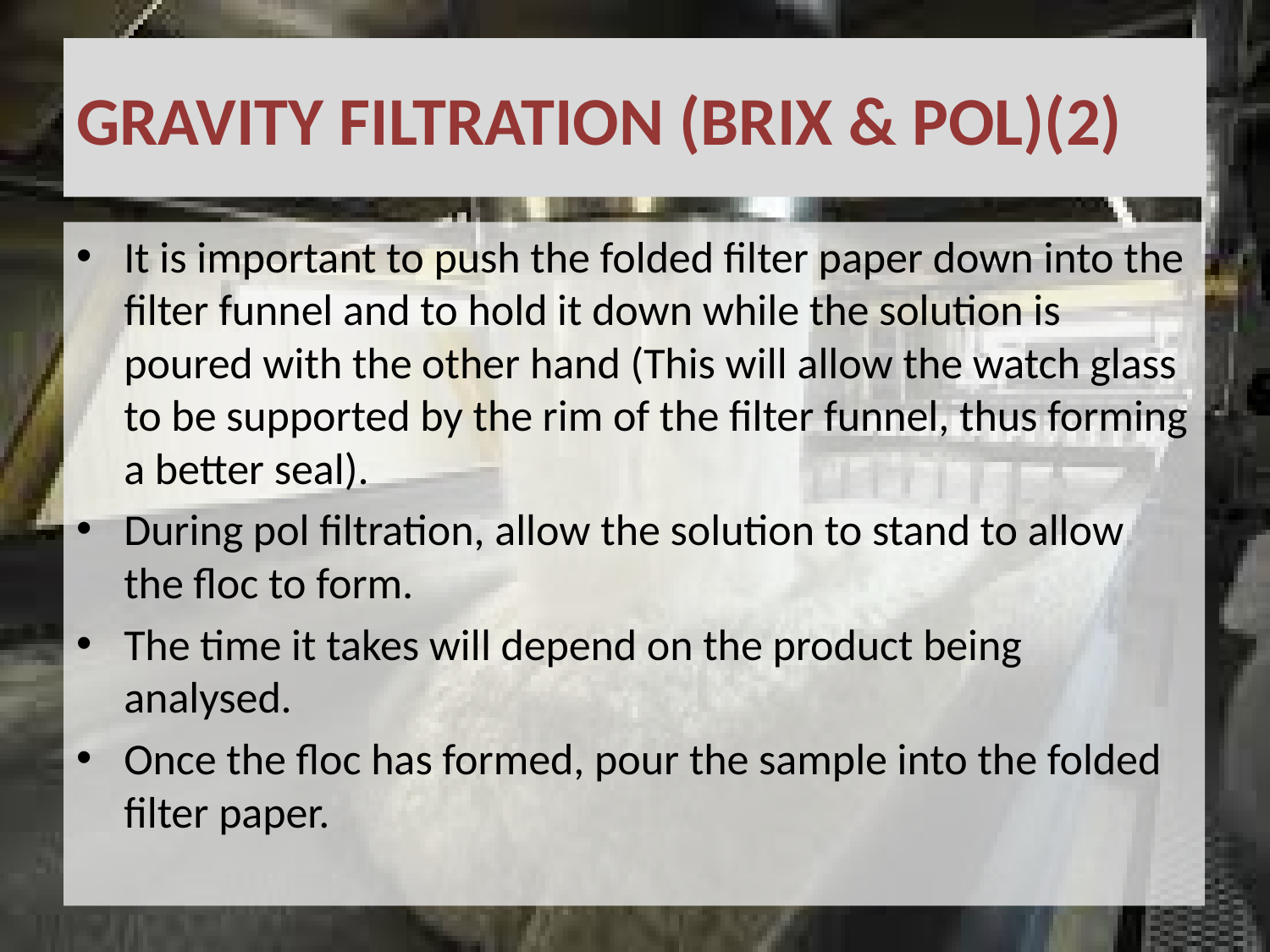

# GRAVITY FILTRATION (BRIX & POL)(2)
It is important to push the folded filter paper down into the filter funnel and to hold it down while the solution is poured with the other hand (This will allow the watch glass to be supported by the rim of the filter funnel, thus forming a better seal).
During pol filtration, allow the solution to stand to allow the floc to form.
The time it takes will depend on the product being analysed.
Once the floc has formed, pour the sample into the folded filter paper.